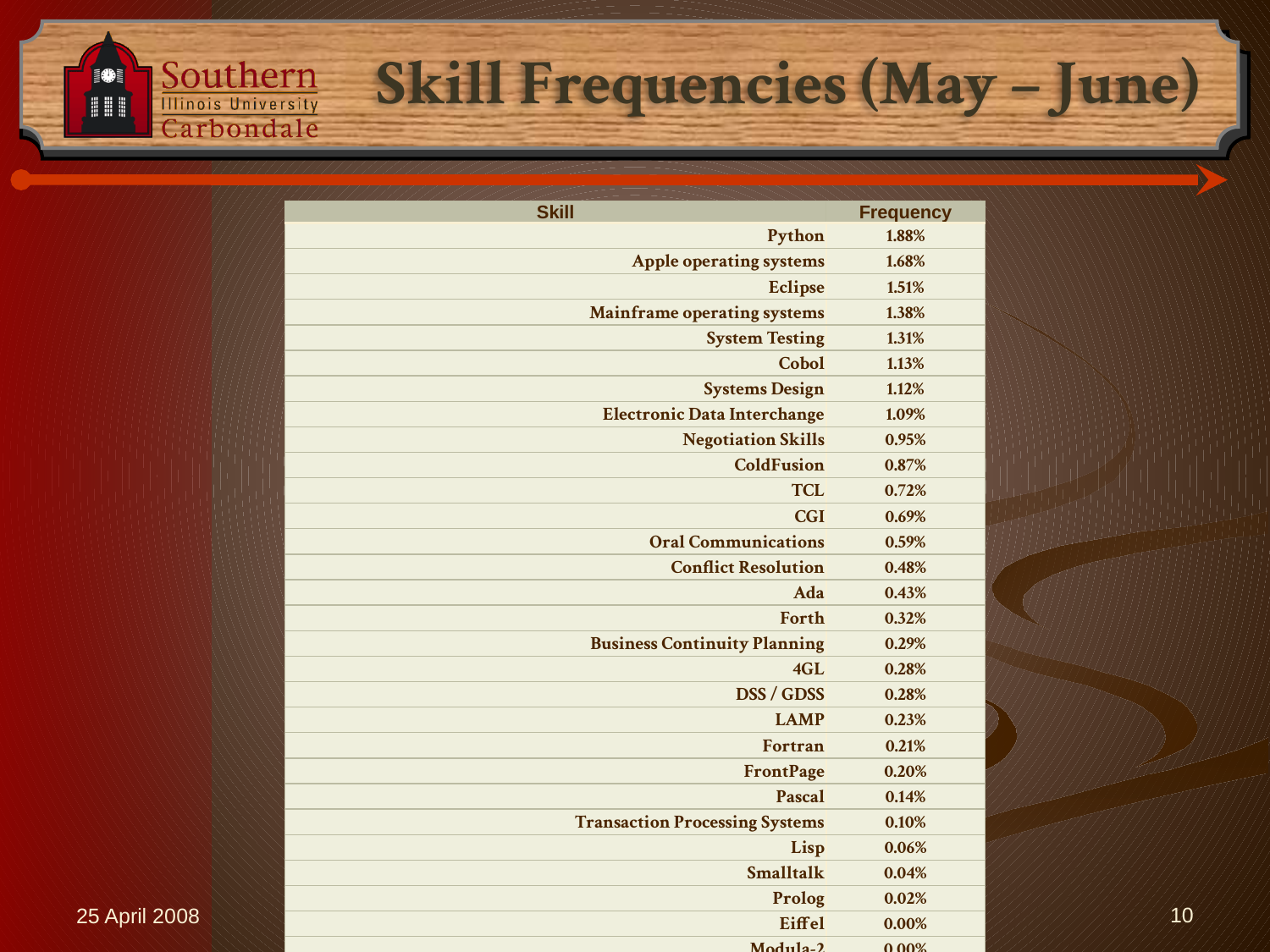

# Skill Frequencies (May – June)
| Skill | Frequency |
| --- | --- |
| Python | 1.88% |
| Apple operating systems | 1.68% |
| Eclipse | 1.51% |
| Mainframe operating systems | 1.38% |
| System Testing | 1.31% |
| Cobol | 1.13% |
| Systems Design | 1.12% |
| Electronic Data Interchange | 1.09% |
| Negotiation Skills | 0.95% |
| ColdFusion | 0.87% |
| TCL | 0.72% |
| CGI | 0.69% |
| Oral Communications | 0.59% |
| Conflict Resolution | 0.48% |
| Ada | 0.43% |
| Forth | 0.32% |
| Business Continuity Planning | 0.29% |
| 4GL | 0.28% |
| DSS / GDSS | 0.28% |
| LAMP | 0.23% |
| Fortran | 0.21% |
| FrontPage | 0.20% |
| Pascal | 0.14% |
| Transaction Processing Systems | 0.10% |
| Lisp | 0.06% |
| Smalltalk | 0.04% |
| Prolog | 0.02% |
| Eiffel | 0.00% |
| Modula-2 | 0.00% |
| Simula | 0.00% |
25 April 2008
10